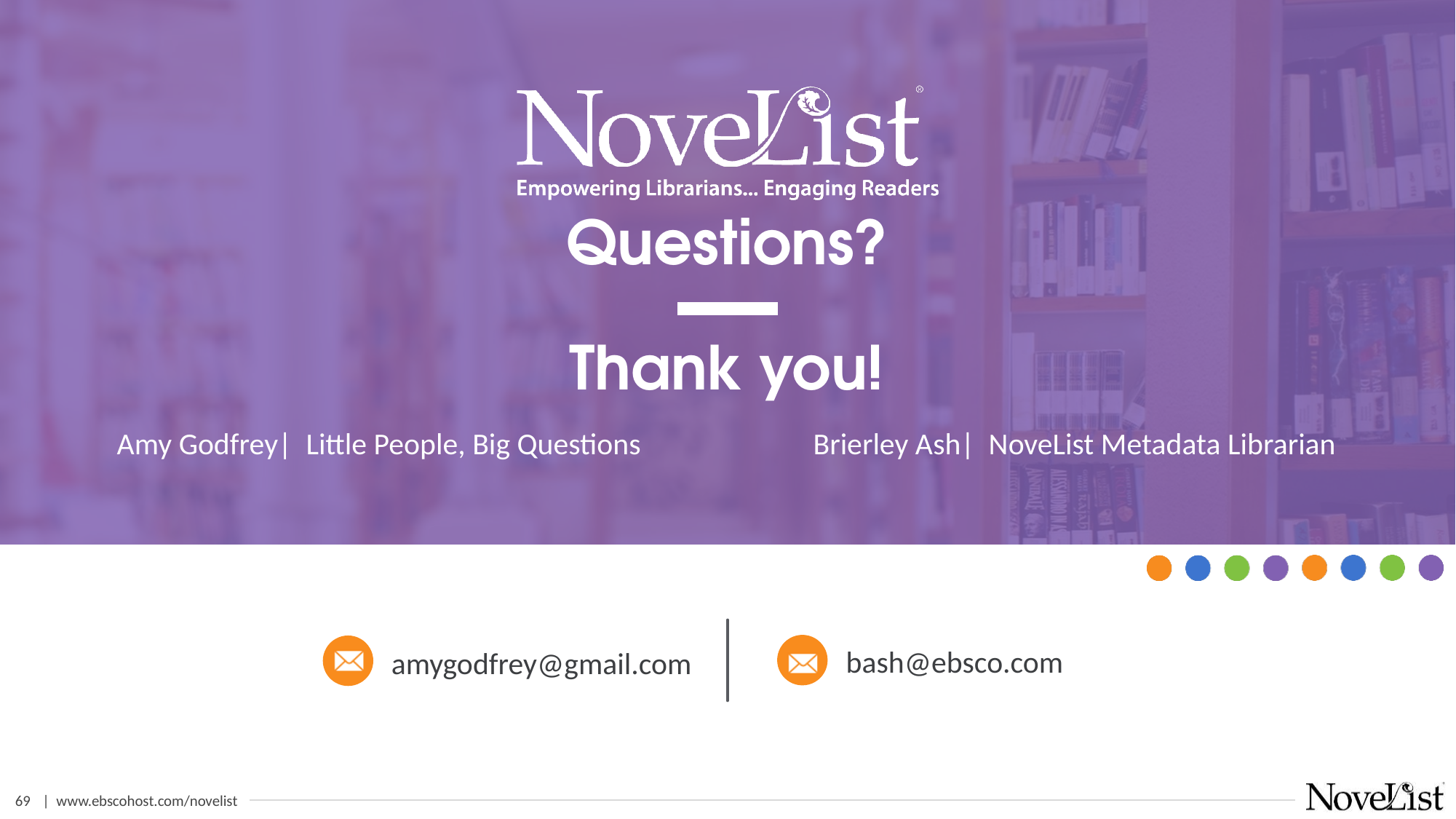

# Thank you!
Amy Godfrey|  Little People, Big Questions                         Brierley Ash|  NoveList Metadata Librarian

bash@ebsco.com
amygodfrey@gmail.com